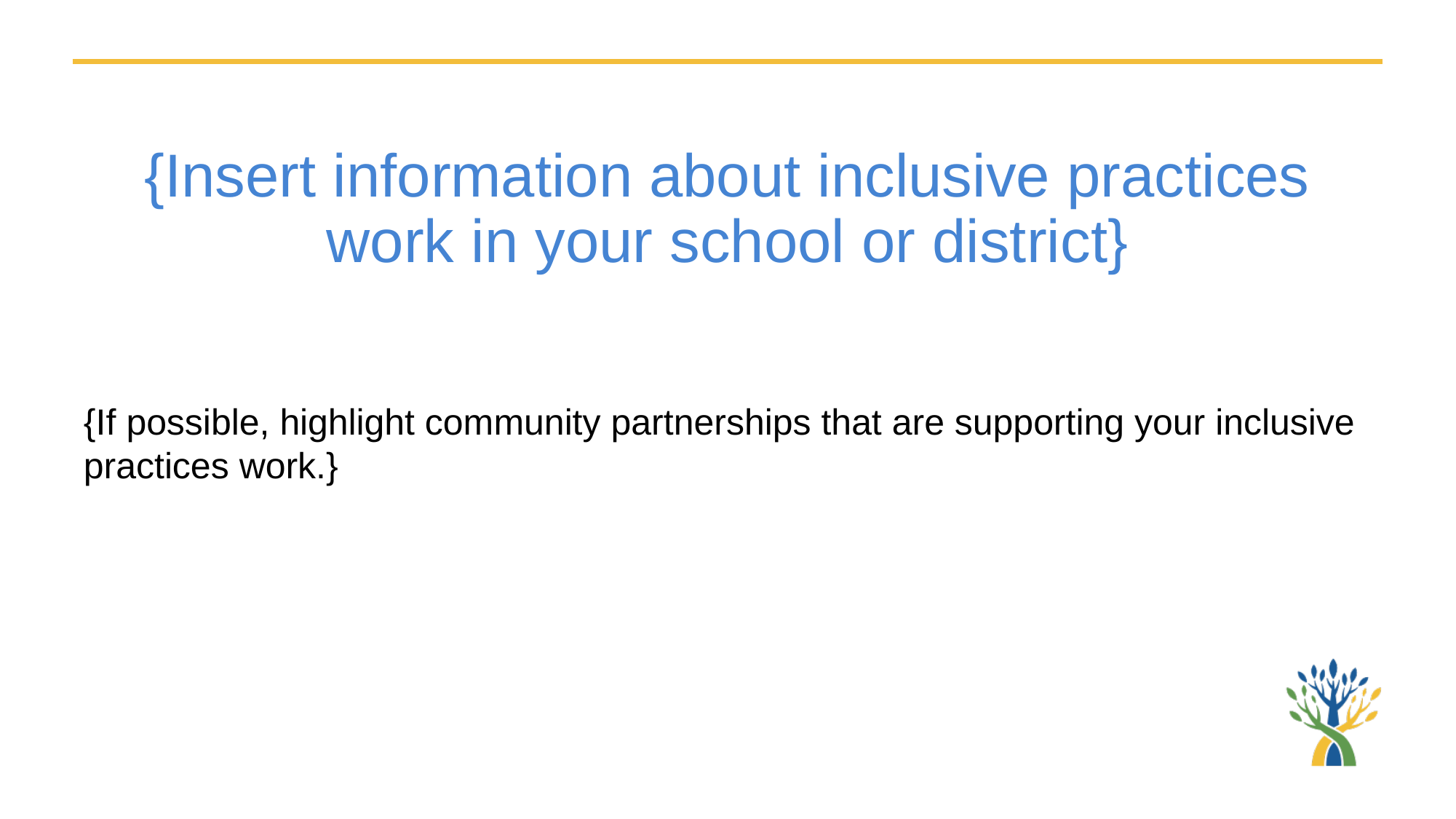

# {Insert information about inclusive practices work in your school or district}

{If possible, highlight community partnerships that are supporting your inclusive practices work.}